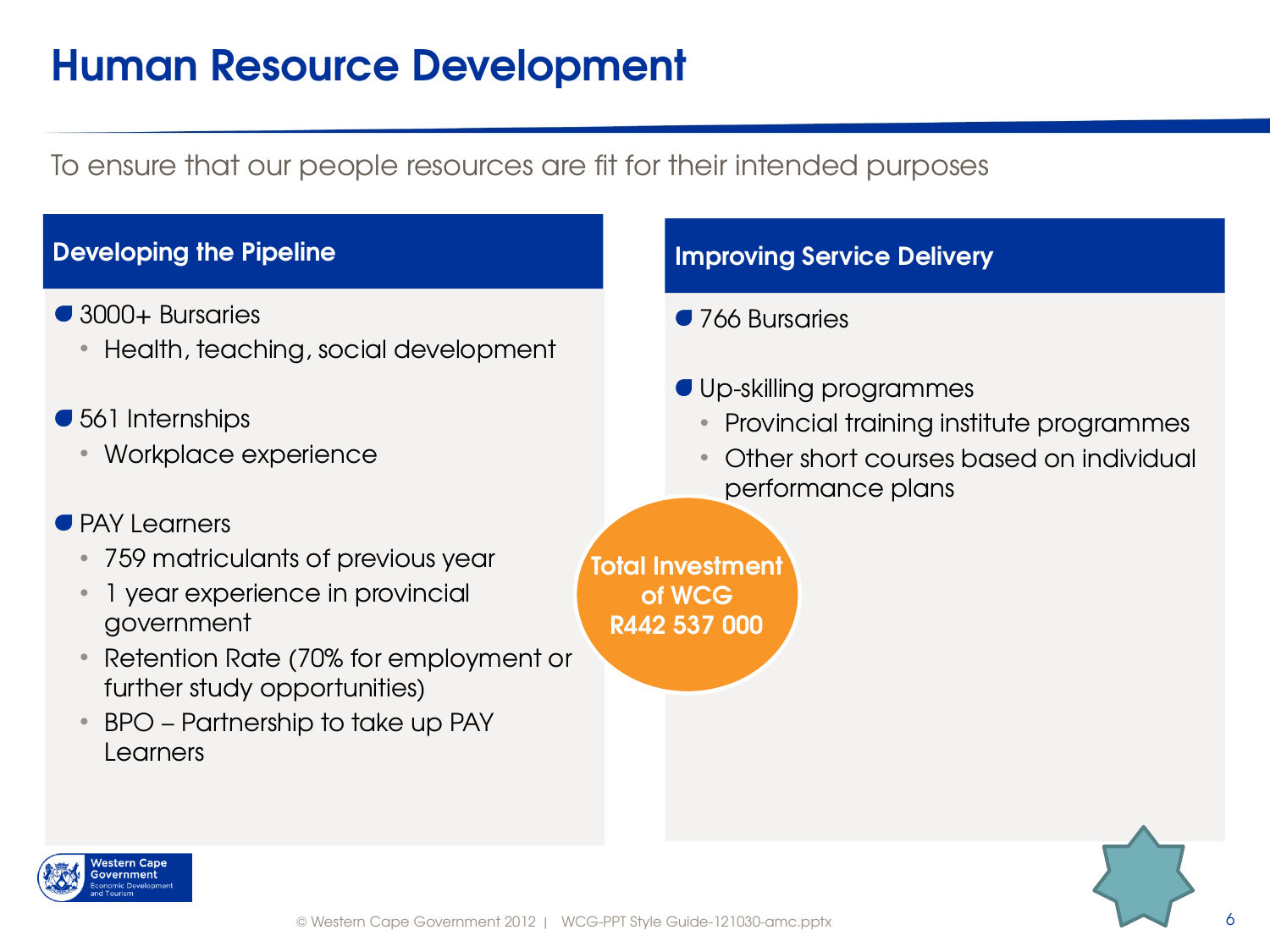

# Human Resource Development
To ensure that our people resources are fit for their intended purposes
Developing the Pipeline
Improving Service Delivery
3000+ Bursaries
Health, teaching, social development

561 Internships
Workplace experience

PAY Learners
759 matriculants of previous year
1 year experience in provincial government
Retention Rate (70% for employment or further study opportunities)
BPO – Partnership to take up PAY Learners

766 Bursaries

Up-skilling programmes
Provincial training institute programmes
Other short courses based on individual performance plans

Total Investment
of WCG
R442 537 000

WCG-PPT Style Guide-121030-amc.pptx
6